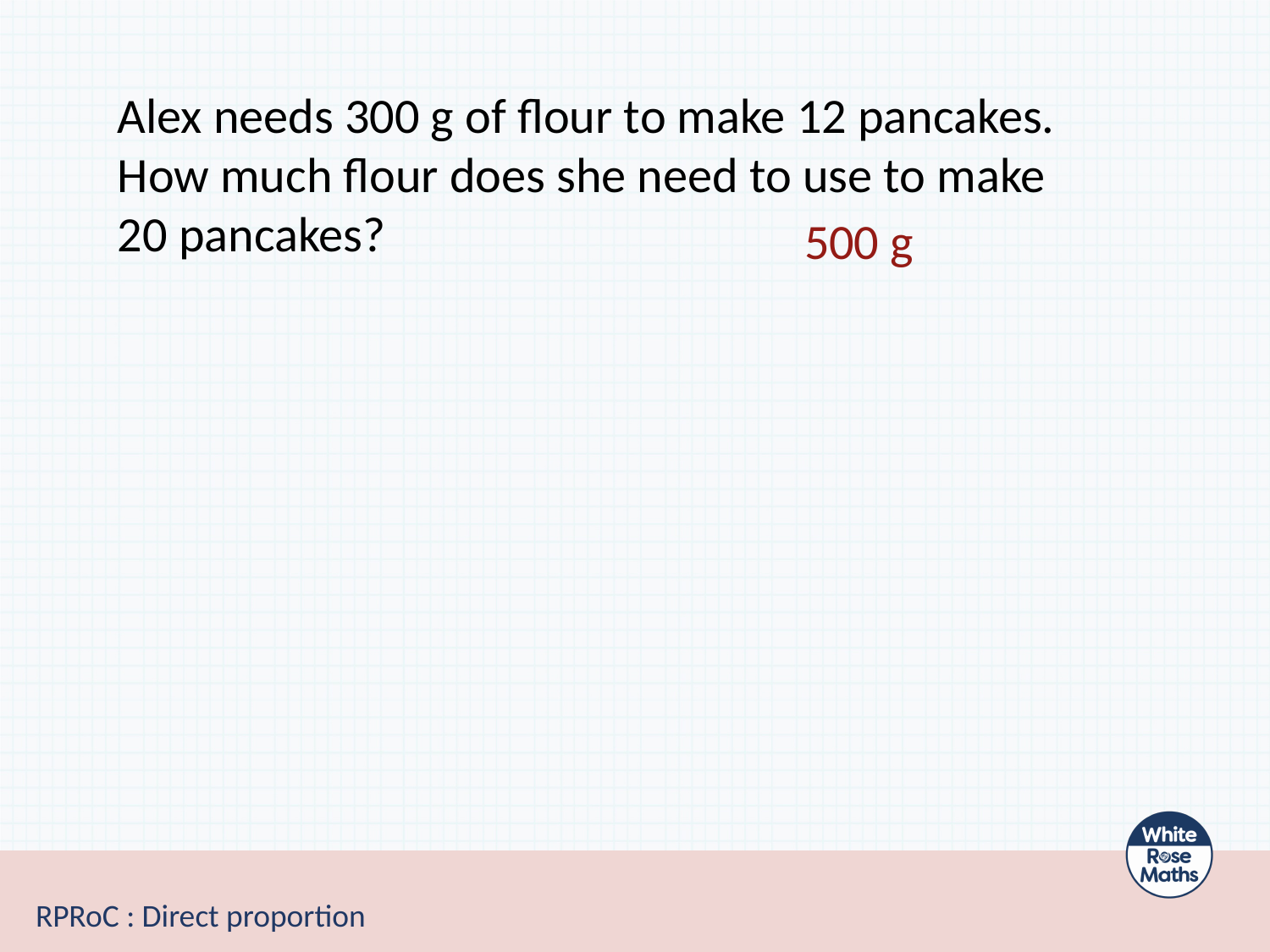

Alex needs 300 g of flour to make 12 pancakes. How much flour does she need to use to make 20 pancakes?
500 g
RPRoC : Direct proportion